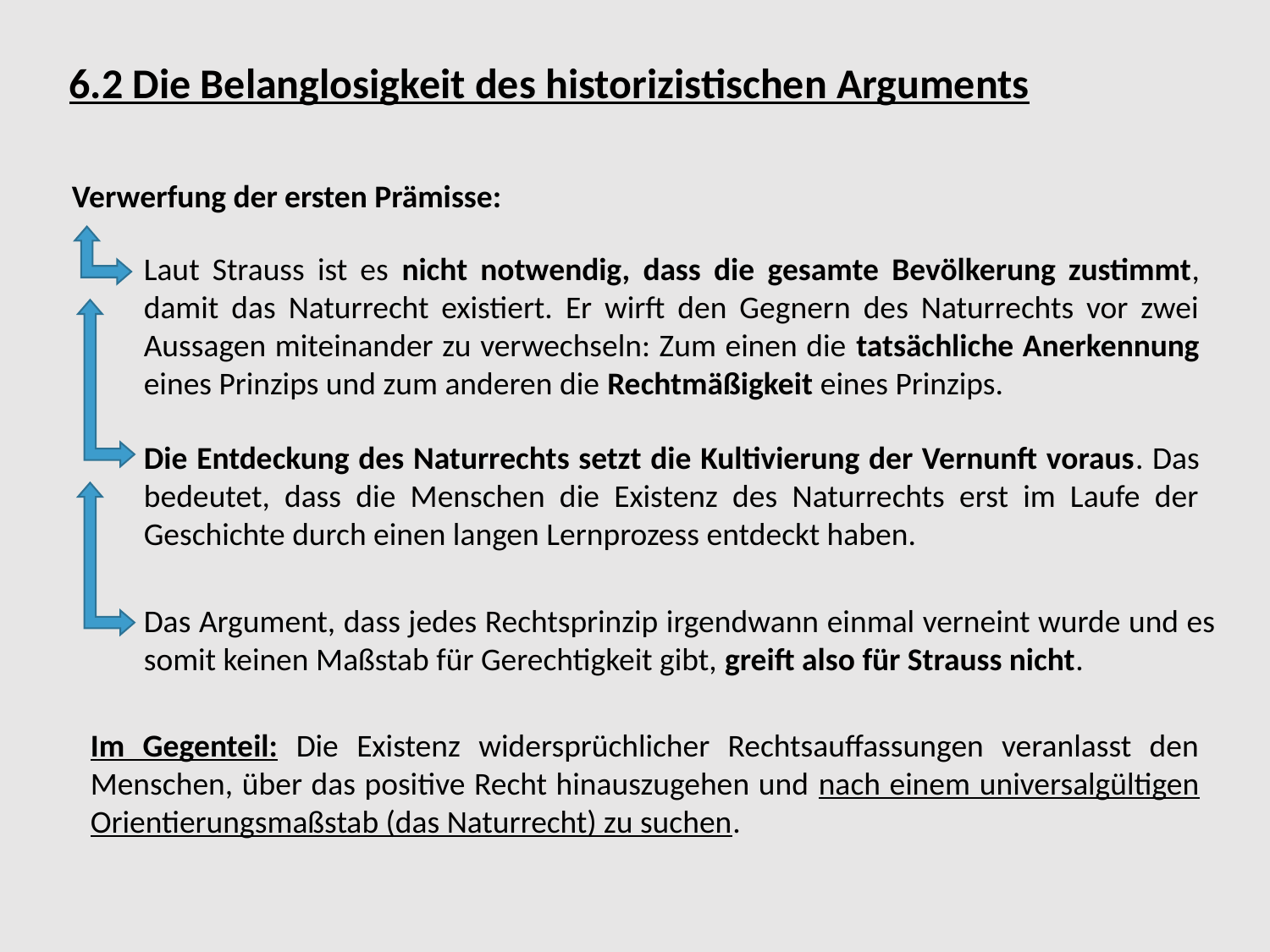

6.2 Die Belanglosigkeit des historizistischen Arguments
Verwerfung der ersten Prämisse:

Laut Strauss ist es nicht notwendig, dass die gesamte Bevölkerung zustimmt, damit das Naturrecht existiert. Er wirft den Gegnern des Naturrechts vor zwei Aussagen miteinander zu verwechseln: Zum einen die tatsächliche Anerkennung eines Prinzips und zum anderen die Rechtmäßigkeit eines Prinzips.

Die Entdeckung des Naturrechts setzt die Kultivierung der Vernunft voraus. Das bedeutet, dass die Menschen die Existenz des Naturrechts erst im Laufe der Geschichte durch einen langen Lernprozess entdeckt haben.

Das Argument, dass jedes Rechtsprinzip irgendwann einmal verneint wurde und es somit keinen Maßstab für Gerechtigkeit gibt, greift also für Strauss nicht.
Im Gegenteil: Die Existenz widersprüchlicher Rechtsauffassungen veranlasst den Menschen, über das positive Recht hinauszugehen und nach einem universalgültigen Orientierungsmaßstab (das Naturrecht) zu suchen.